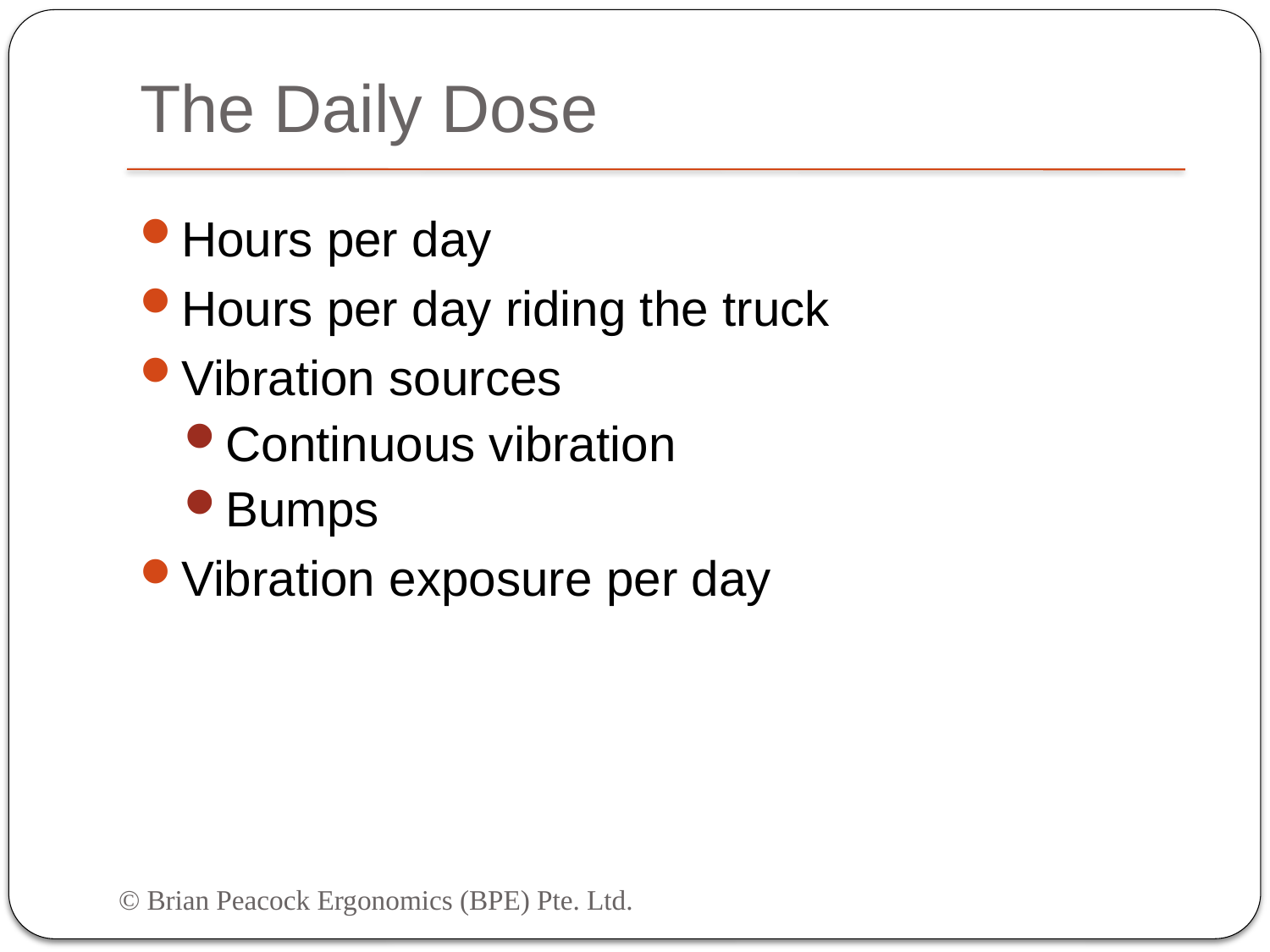

# The Daily Dose
Hours per day
Hours per day riding the truck
Vibration sources
Continuous vibration
Bumps
Vibration exposure per day
© Brian Peacock Ergonomics (BPE) Pte. Ltd.